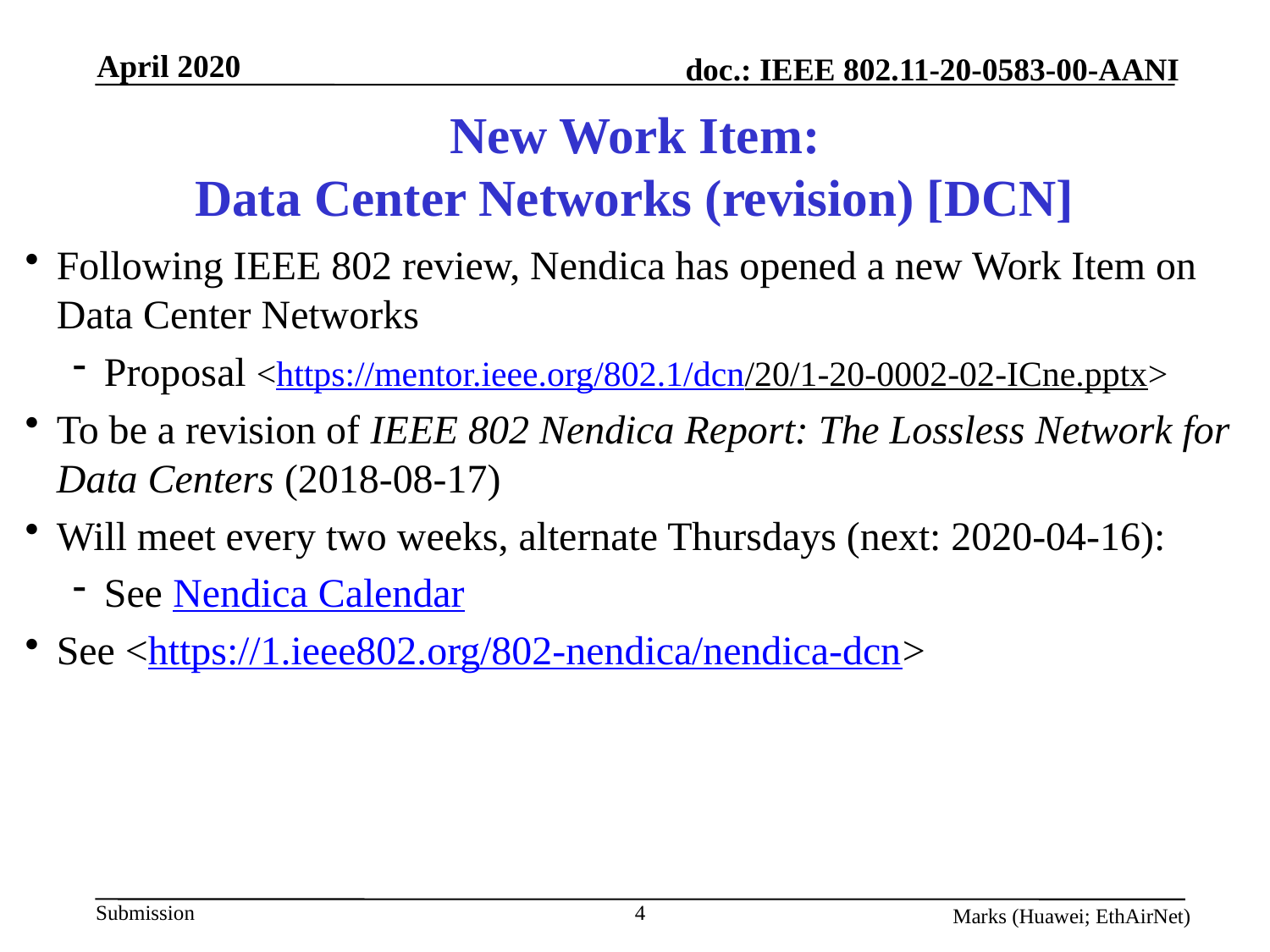

# New Work Item: Data Center Networks (revision) [DCN]
Following IEEE 802 review, Nendica has opened a new Work Item on Data Center Networks
Proposal <https://mentor.ieee.org/802.1/dcn/20/1-20-0002-02-ICne.pptx>
To be a revision of IEEE 802 Nendica Report: The Lossless Network for Data Centers (2018-08-17)
Will meet every two weeks, alternate Thursdays (next: 2020-04-16):
See Nendica Calendar
See <https://1.ieee802.org/802-nendica/nendica-dcn>

4